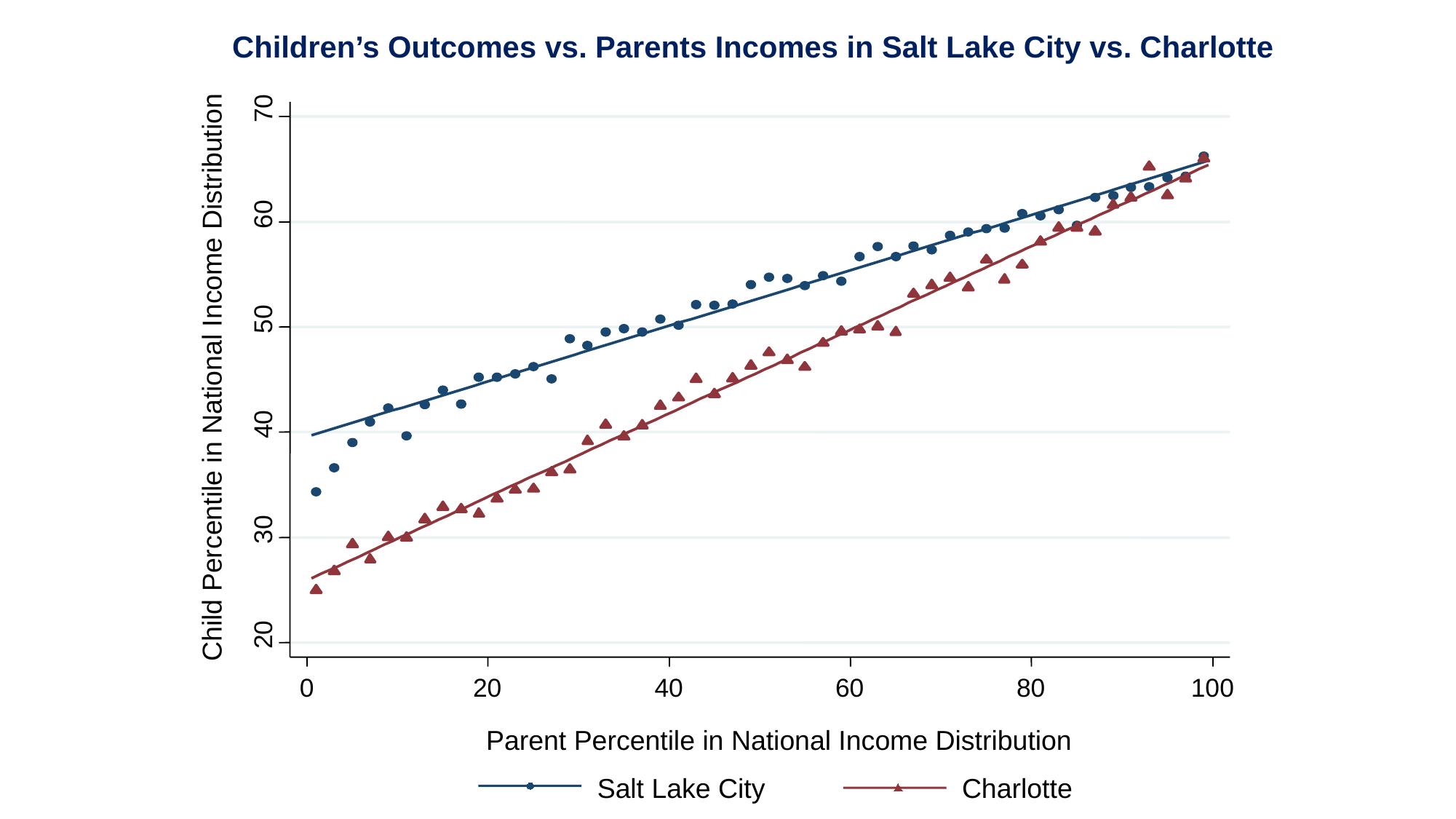

Children’s Outcomes vs. Parents Incomes in Salt Lake City vs. Charlotte
70

60

50

40

30

20

0
20
40
60
80
100
Child Percentile in National Income Distribution
Parent Percentile in National Income Distribution
Charlotte
Salt Lake City